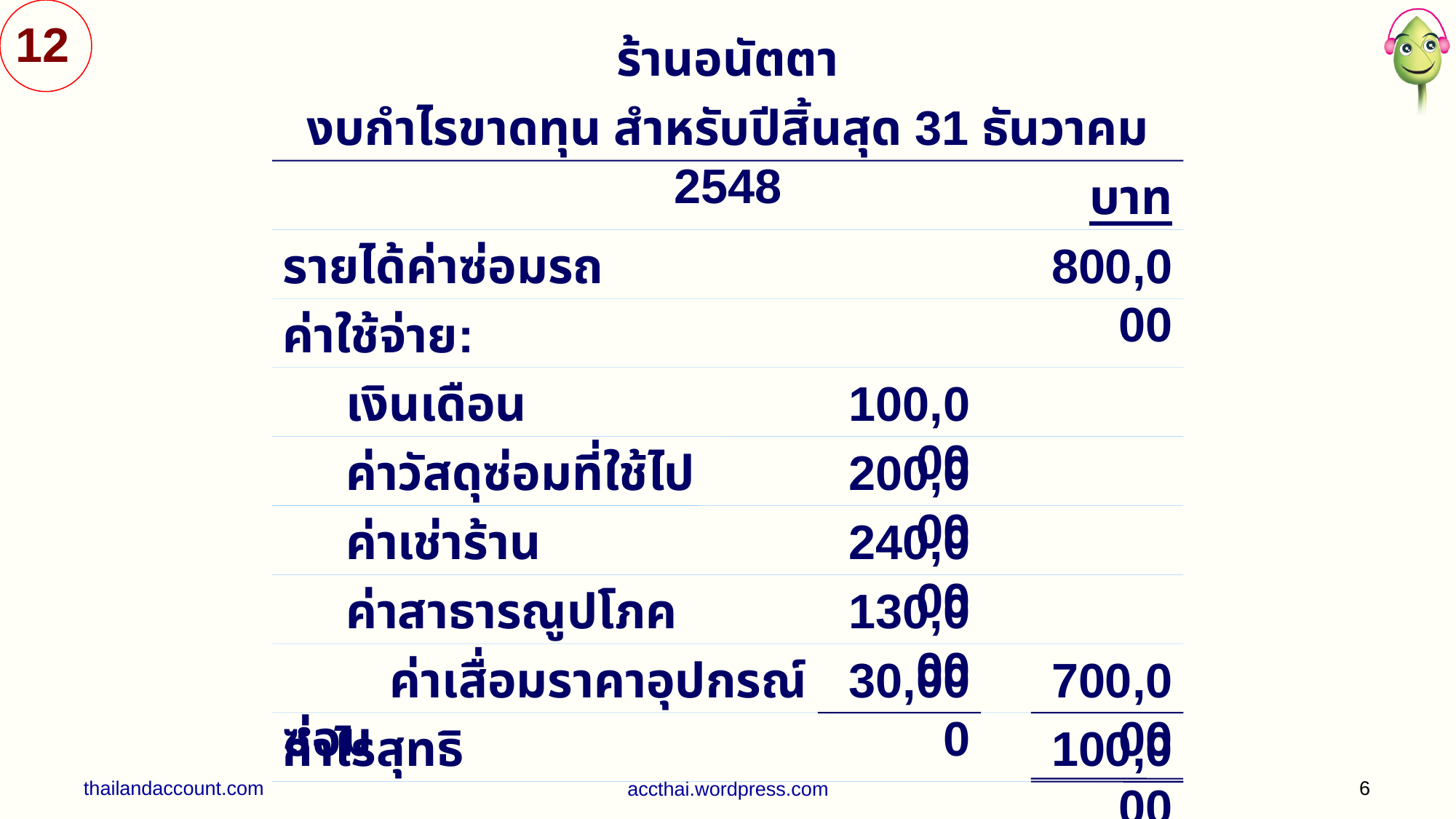

12

ร้านอนัตตา

งบกำไรขาดทุน สำหรับปีสิ้นสุด 31 ธันวาคม 2548

บาท

รายได้ค่าซ่อมรถ

800,000

ค่าใช้จ่าย:

     เงินเดือน

100,000

     ค่าวัสดุซ่อมที่ใช้ไป

200,000

     ค่าเช่าร้าน

240,000

     ค่าสาธารณูปโภค

130,000

     ค่าเสื่อมราคาอุปกรณ์ซ่อม

30,000

700,000

กำไรสุทธิ

100,000

thailandaccount.com
accthai.wordpress.com